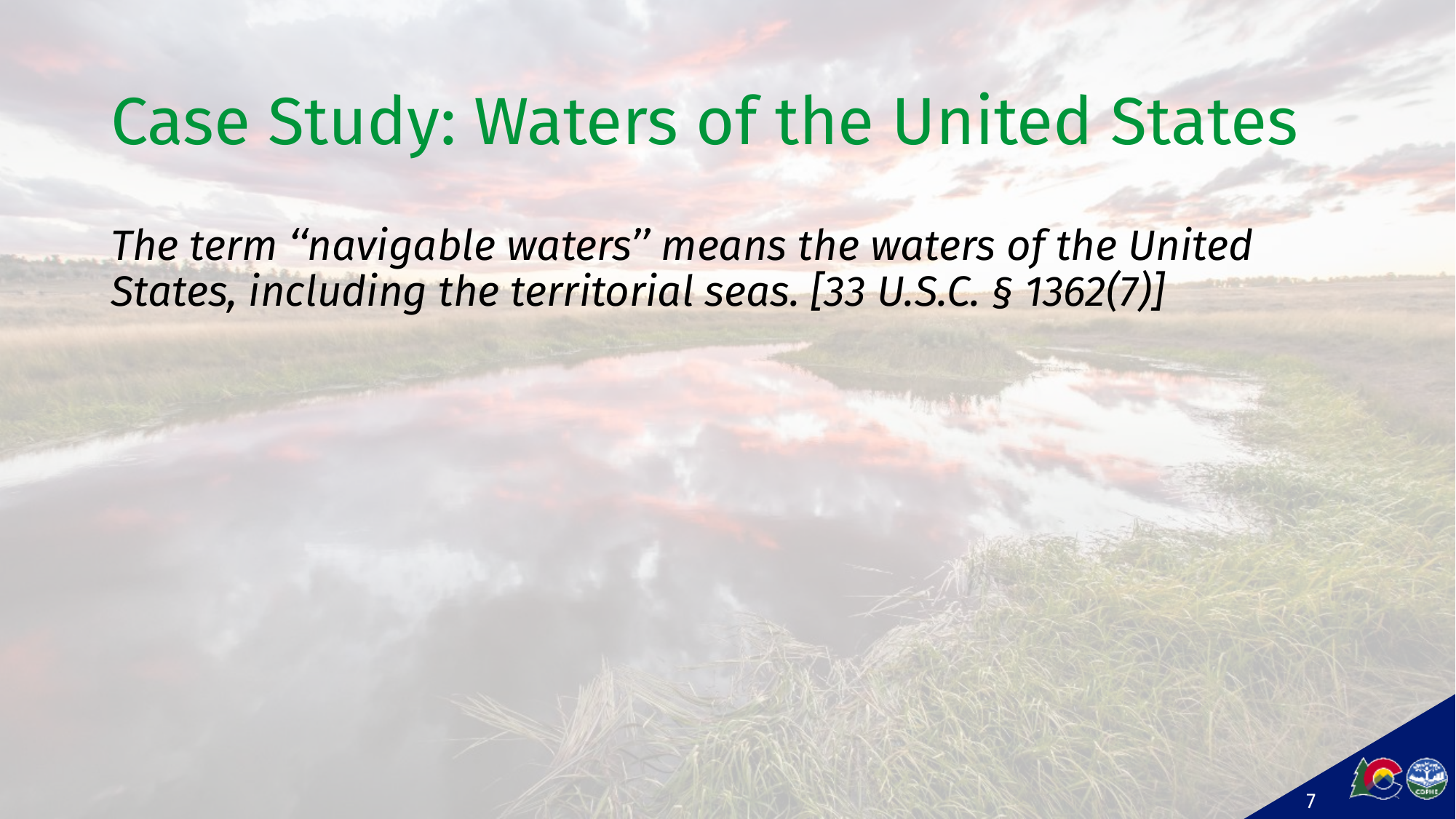

# Case Study: Waters of the United States
The term ‘‘navigable waters’’ means the waters of the United States, including the territorial seas. [33 U.S.C. § 1362(7)]